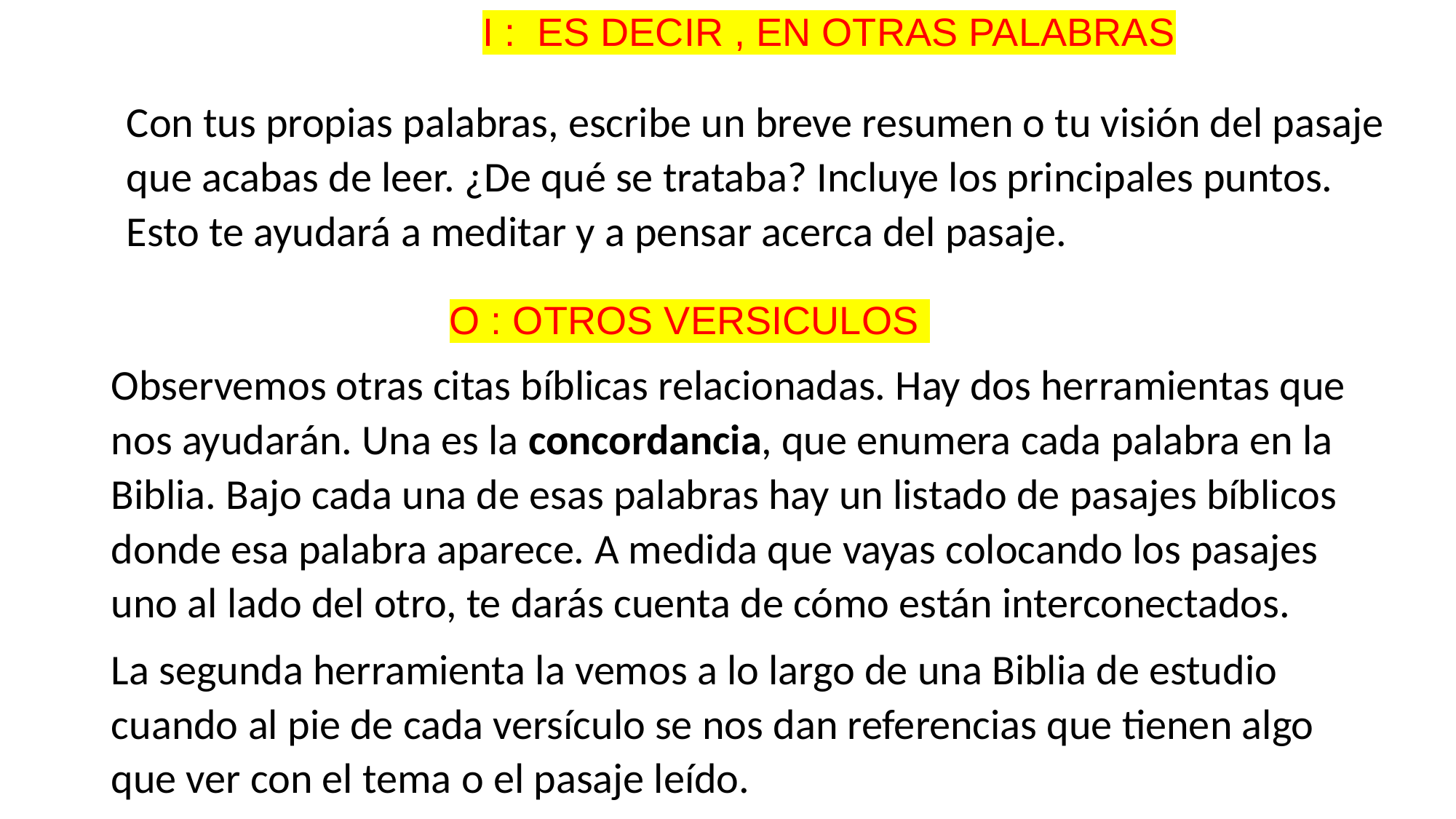

I :  ES DECIR , EN OTRAS PALABRAS
Con tus propias palabras, escribe un breve resumen o tu visión del pasaje que acabas de leer. ¿De qué se trataba? Incluye los principales puntos. Esto te ayudará a meditar y a pensar acerca del pasaje.
O : OTROS VERSICULOS
Observemos otras citas bíblicas relacionadas. Hay dos herramientas que nos ayudarán. Una es la concordancia, que enumera cada palabra en la Biblia. Bajo cada una de esas palabras hay un listado de pasajes bíblicos donde esa palabra aparece. A medida que vayas colocando los pasajes uno al lado del otro, te darás cuenta de cómo están interconectados.
La segunda herramienta la vemos a lo largo de una Biblia de estudio cuando al pie de cada versículo se nos dan referencias que tienen algo que ver con el tema o el pasaje leído.